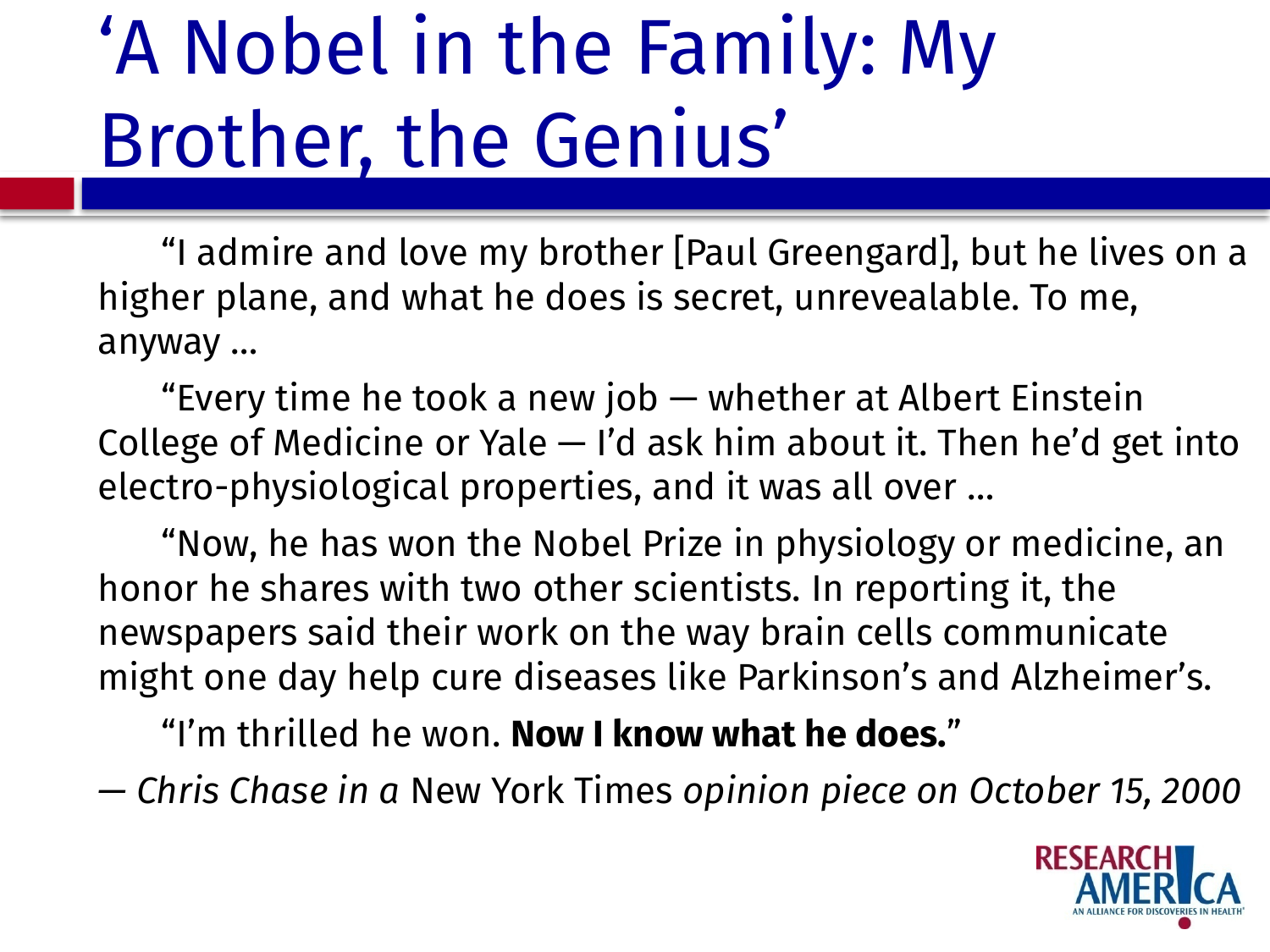

# ‘A Nobel in the Family: My Brother, the Genius’
“I admire and love my brother [Paul Greengard], but he lives on a higher plane, and what he does is secret, unrevealable. To me, anyway …
“Every time he took a new job — whether at Albert Einstein College of Medicine or Yale — I’d ask him about it. Then he’d get into electro-physiological properties, and it was all over …
“Now, he has won the Nobel Prize in physiology or medicine, an honor he shares with two other scientists. In reporting it, the newspapers said their work on the way brain cells communicate might one day help cure diseases like Parkinson’s and Alzheimer’s.
“I’m thrilled he won. Now I know what he does.”
— Chris Chase in a New York Times opinion piece on October 15, 2000